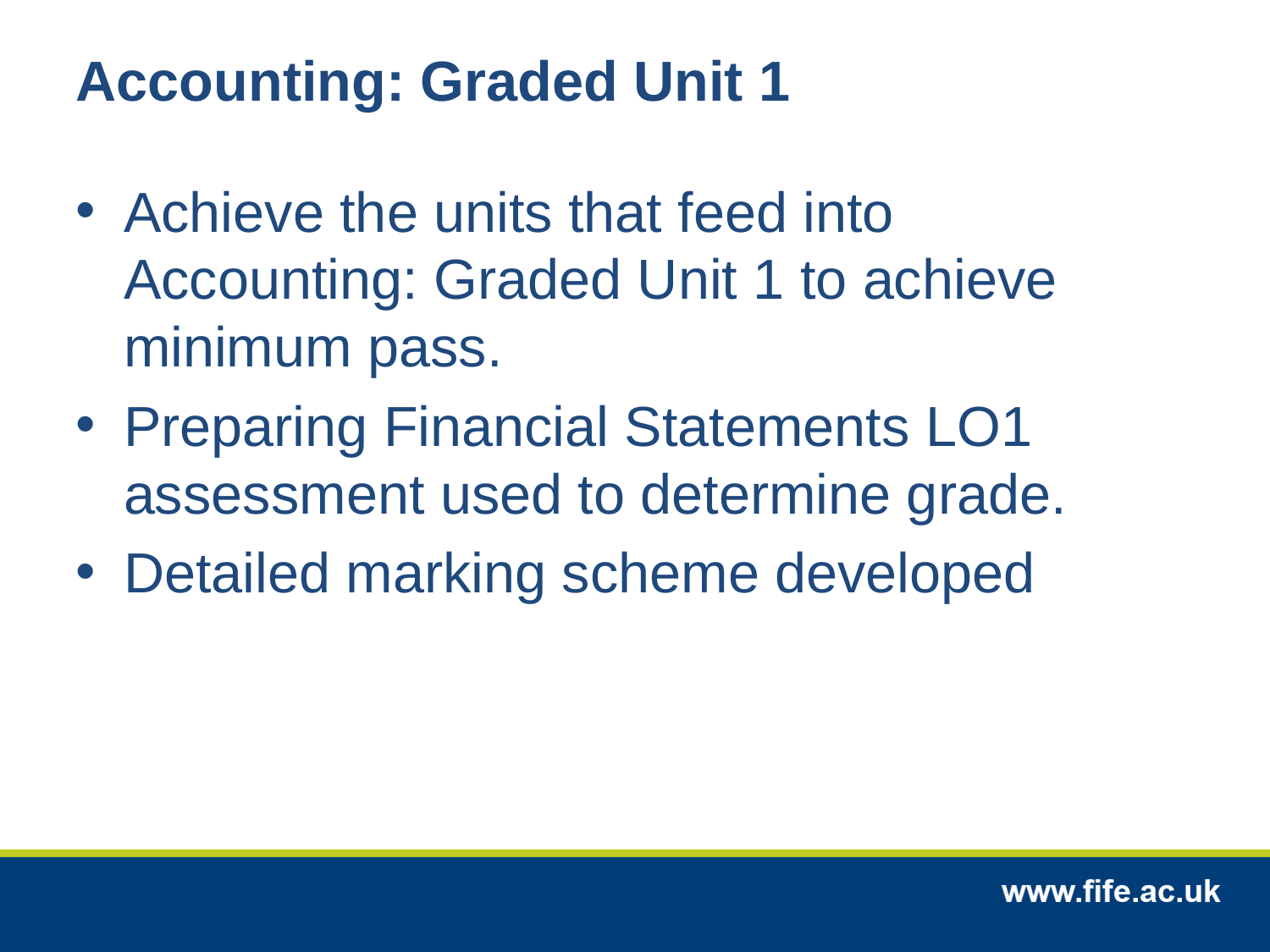

Accounting: Graded Unit 1
Achieve the units that feed into Accounting: Graded Unit 1 to achieve minimum pass.
Preparing Financial Statements LO1 assessment used to determine grade.
Detailed marking scheme developed